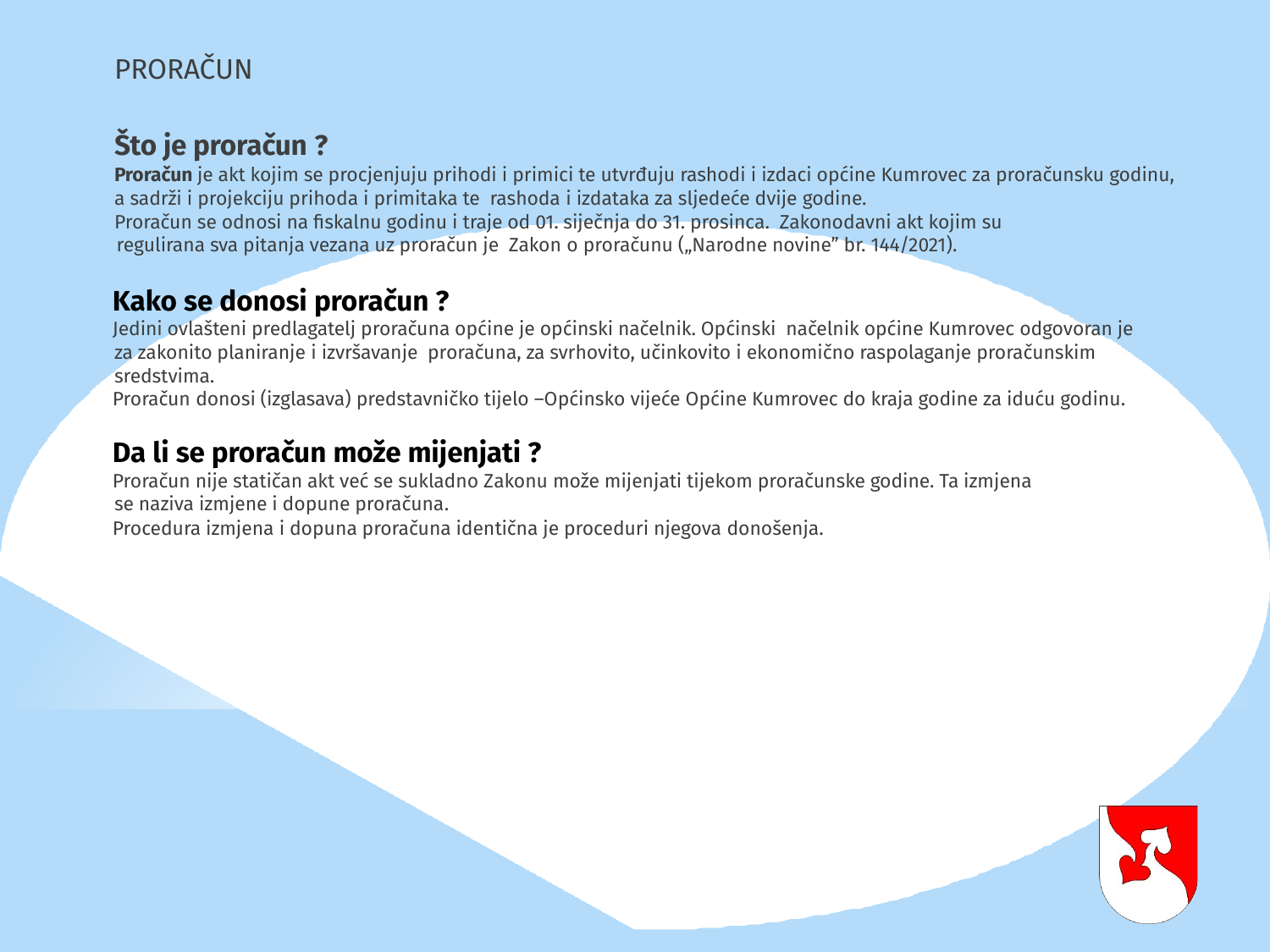

# PRORAČUN
Što je proračun ?
Proračun je akt kojim se procjenjuju prihodi i primici te utvrđuju rashodi i izdaci općine Kumrovec za proračunsku godinu, a sadrži i projekciju prihoda i primitaka te  rashoda i izdataka za sljedeće dvije godine.
Proračun se odnosi na fiskalnu godinu i traje od 01. siječnja do 31. prosinca.  Zakonodavni akt kojim su regulirana sva pitanja vezana uz proračun je  Zakon o proračunu („Narodne novine” br. 144/2021).

Kako se donosi proračun ?
Jedini ovlašteni predlagatelj proračuna općine je općinski načelnik. Općinski  načelnik općine Kumrovec odgovoran je za zakonito planiranje i izvršavanje  proračuna, za svrhovito, učinkovito i ekonomično raspolaganje proračunskim  sredstvima.
Proračun donosi (izglasava) predstavničko tijelo –Općinsko vijeće Općine Kumrovec do kraja godine za iduću godinu.

Da li se proračun može mijenjati ?
Proračun nije statičan akt već se sukladno Zakonu može mijenjati tijekom proračunske godine. Ta izmjena se naziva izmjene i dopune proračuna.
Procedura izmjena i dopuna proračuna identična je proceduri njegova donošenja.